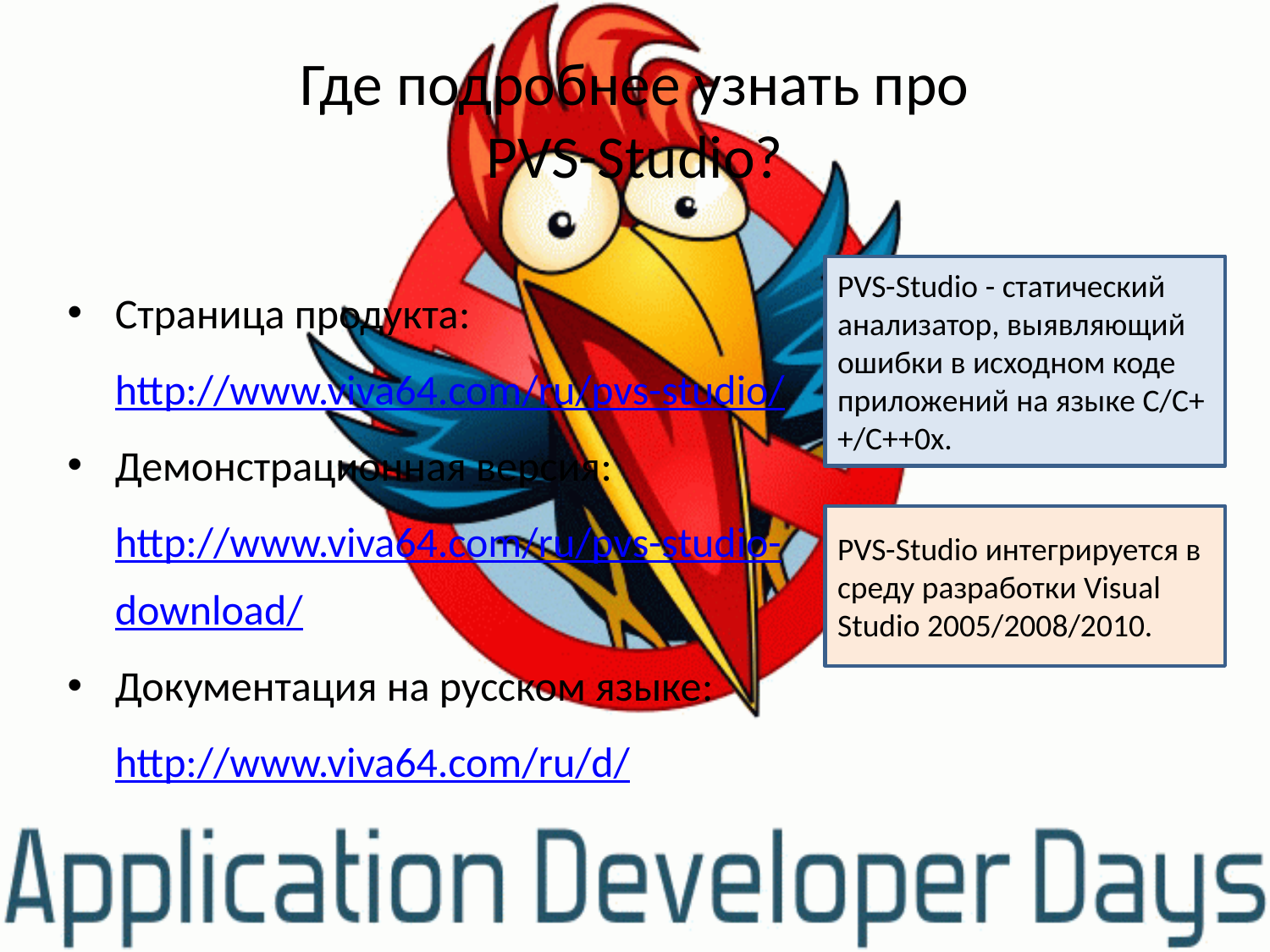

# Где подробнее узнать про PVS-Studio?
Страница продукта: http://www.viva64.com/ru/pvs-studio/
Демонстрационная версия: http://www.viva64.com/ru/pvs-studio-download/
Документация на русском языке: http://www.viva64.com/ru/d/
PVS-Studio - статический анализатор, выявляющий ошибки в исходном коде приложений на языке C/C++/C++0x.
PVS-Studio интегрируется в среду разработки Visual Studio 2005/2008/2010.